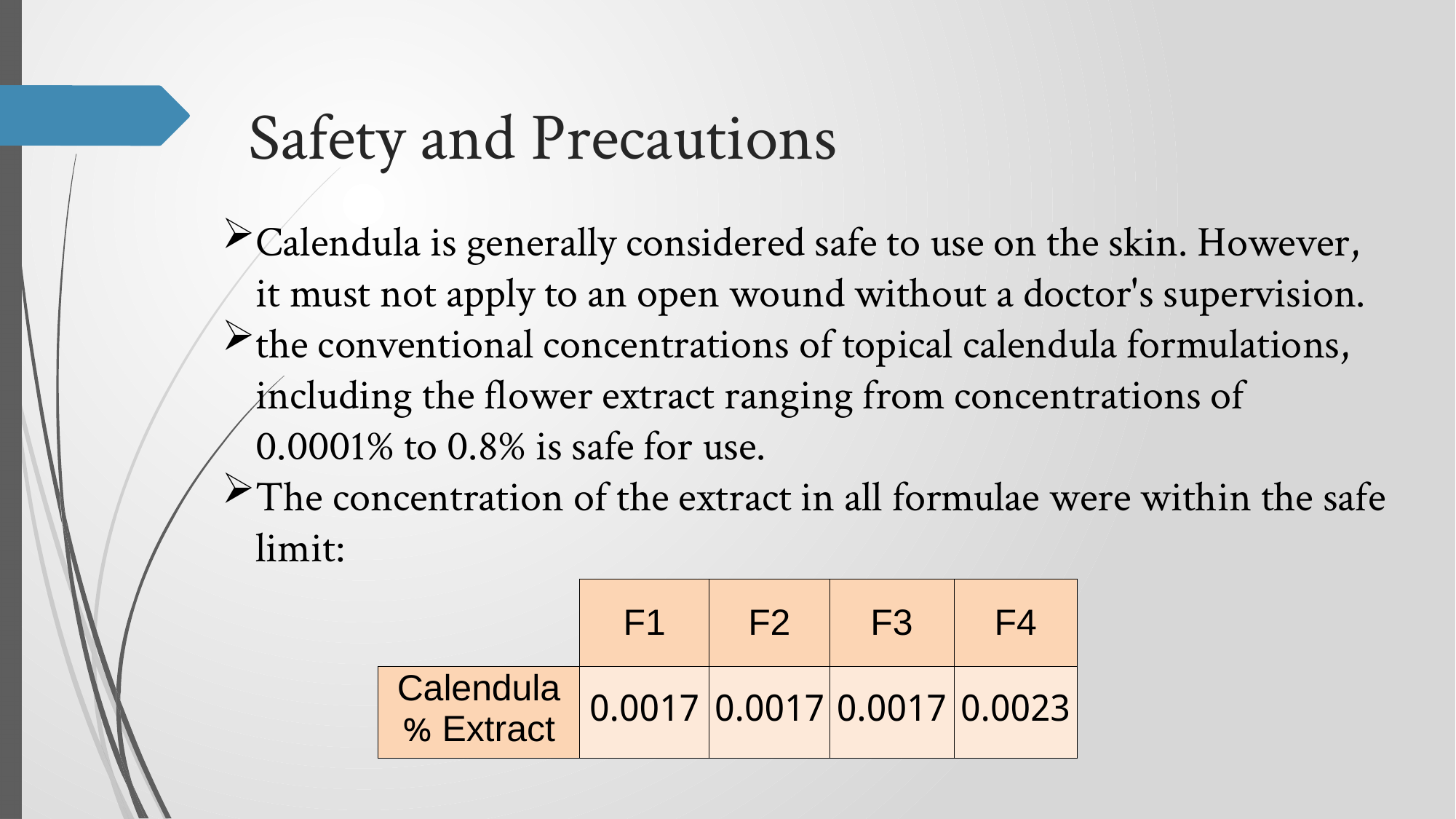

# Safety and Precautions
Calendula is generally considered safe to use on the skin. However, it must not apply to an open wound without a doctor's supervision.
the conventional concentrations of topical calendula formulations, including the flower extract ranging from concentrations of 0.0001% to 0.8% is safe for use.
The concentration of the extract in all formulae were within the safe limit:
|  | F1 | F2 | F3 | F4 |
| --- | --- | --- | --- | --- |
|  |  |  |  |  |
| Calendula Extract % | 0.0017 | 0.0017 | 0.0017 | 0.0023 |